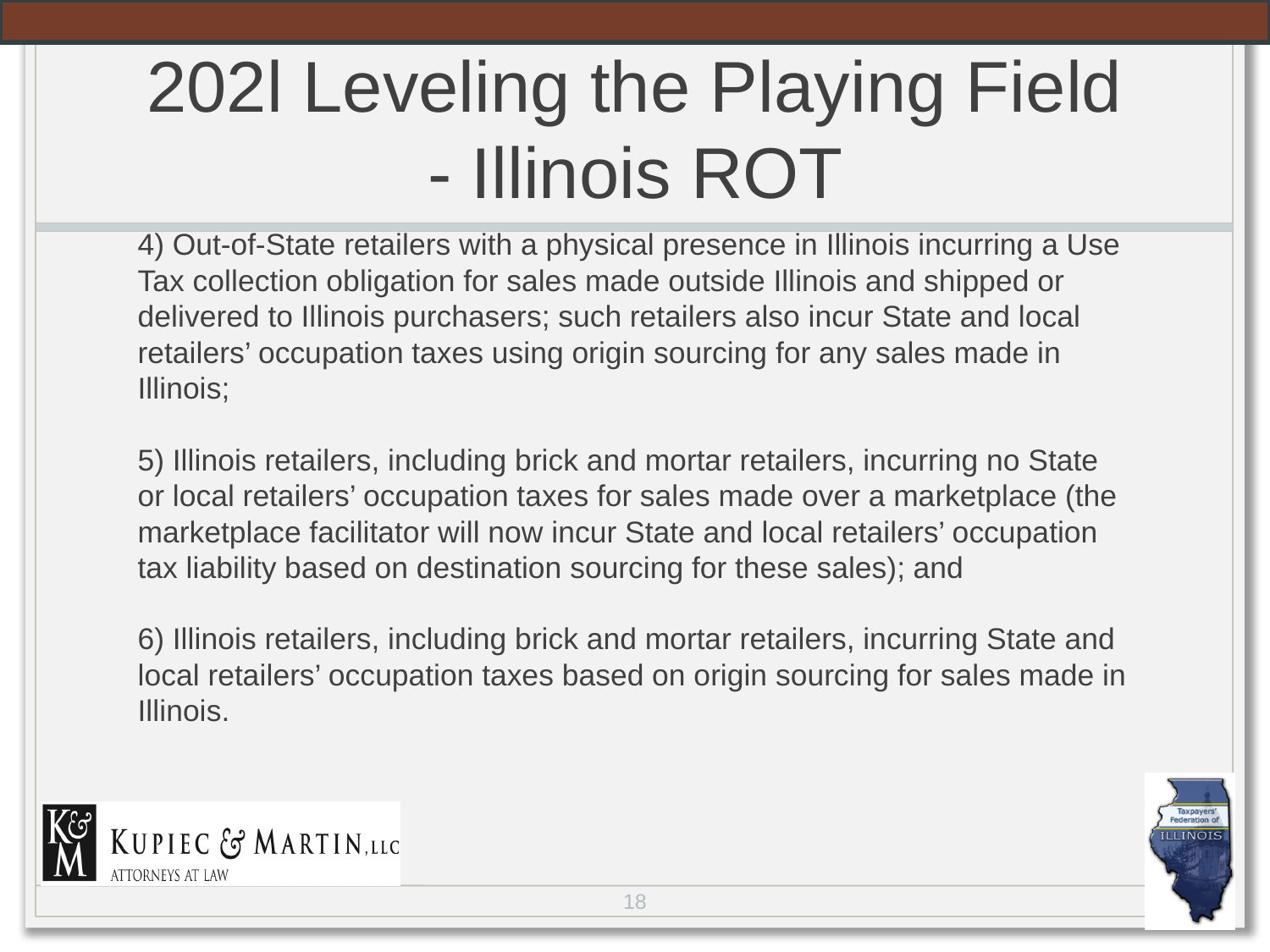

# 202l Leveling the Playing Field  - Illinois ROT
4) Out-of-State retailers with a physical presence in Illinois incurring a Use Tax collection obligation for sales made outside Illinois and shipped or delivered to Illinois purchasers; such retailers also incur State and local retailers’ occupation taxes using origin sourcing for any sales made in Illinois;
5) Illinois retailers, including brick and mortar retailers, incurring no State or local retailers’ occupation taxes for sales made over a marketplace (the marketplace facilitator will now incur State and local retailers’ occupation tax liability based on destination sourcing for these sales); and
6) Illinois retailers, including brick and mortar retailers, incurring State and local retailers’ occupation taxes based on origin sourcing for sales made in Illinois.
18